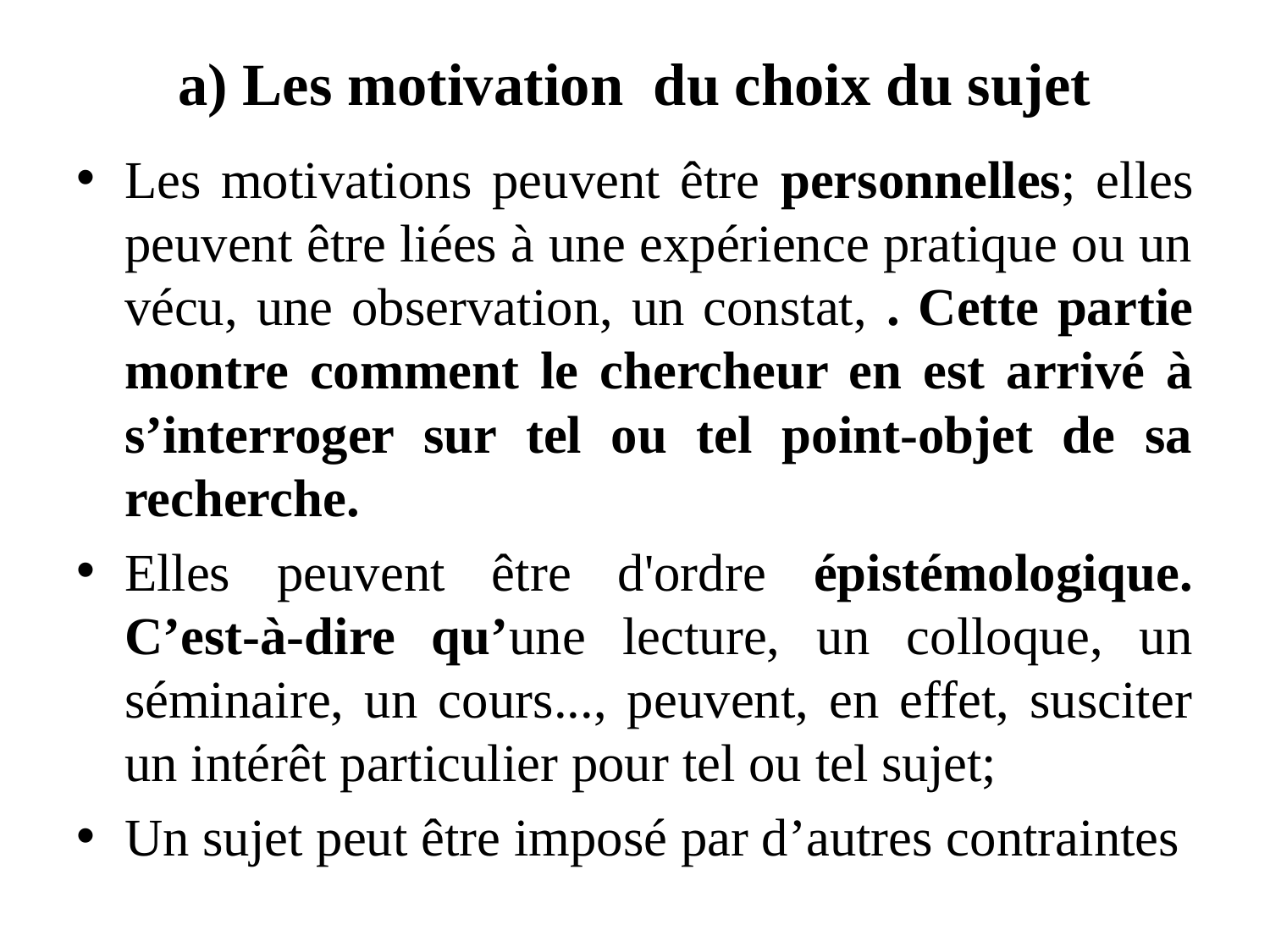

# a) Les motivation  du choix du sujet
Les motivations peuvent être personnelles; elles peuvent être liées à une expérience pratique ou un vécu, une observation, un constat, . Cette partie montre comment le chercheur en est arrivé à s’interroger sur tel ou tel point-objet de sa recherche.
Elles peuvent être d'ordre épistémologique. C’est-à-dire qu’une lecture, un colloque, un séminaire, un cours..., peuvent, en effet, susciter un intérêt particulier pour tel ou tel sujet;
Un sujet peut être imposé par d’autres contraintes